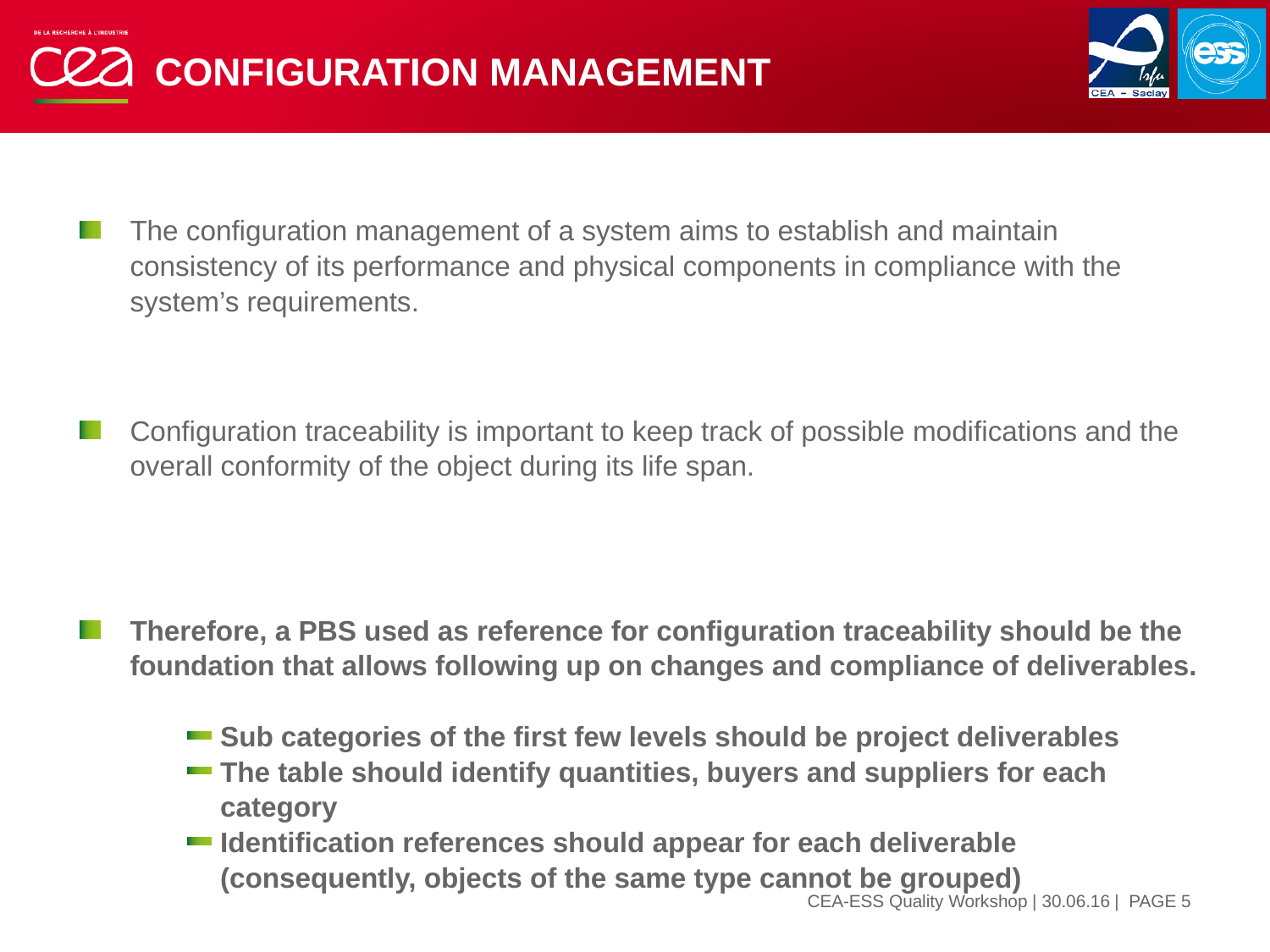

# Configuration Management

The configuration management of a system aims to establish and maintain consistency of its performance and physical components in compliance with the system’s requirements.

Configuration traceability is important to keep track of possible modifications and the overall conformity of the object during its life span.

Therefore, a PBS used as reference for configuration traceability should be the foundation that allows following up on changes and compliance of deliverables.

Sub categories of the first few levels should be project deliverables
The table should identify quantities, buyers and suppliers for each category
Identification references should appear for each deliverable (consequently, objects of the same type cannot be grouped)

|  PAGE 5
CEA-ESS Quality Workshop | 30.06.16